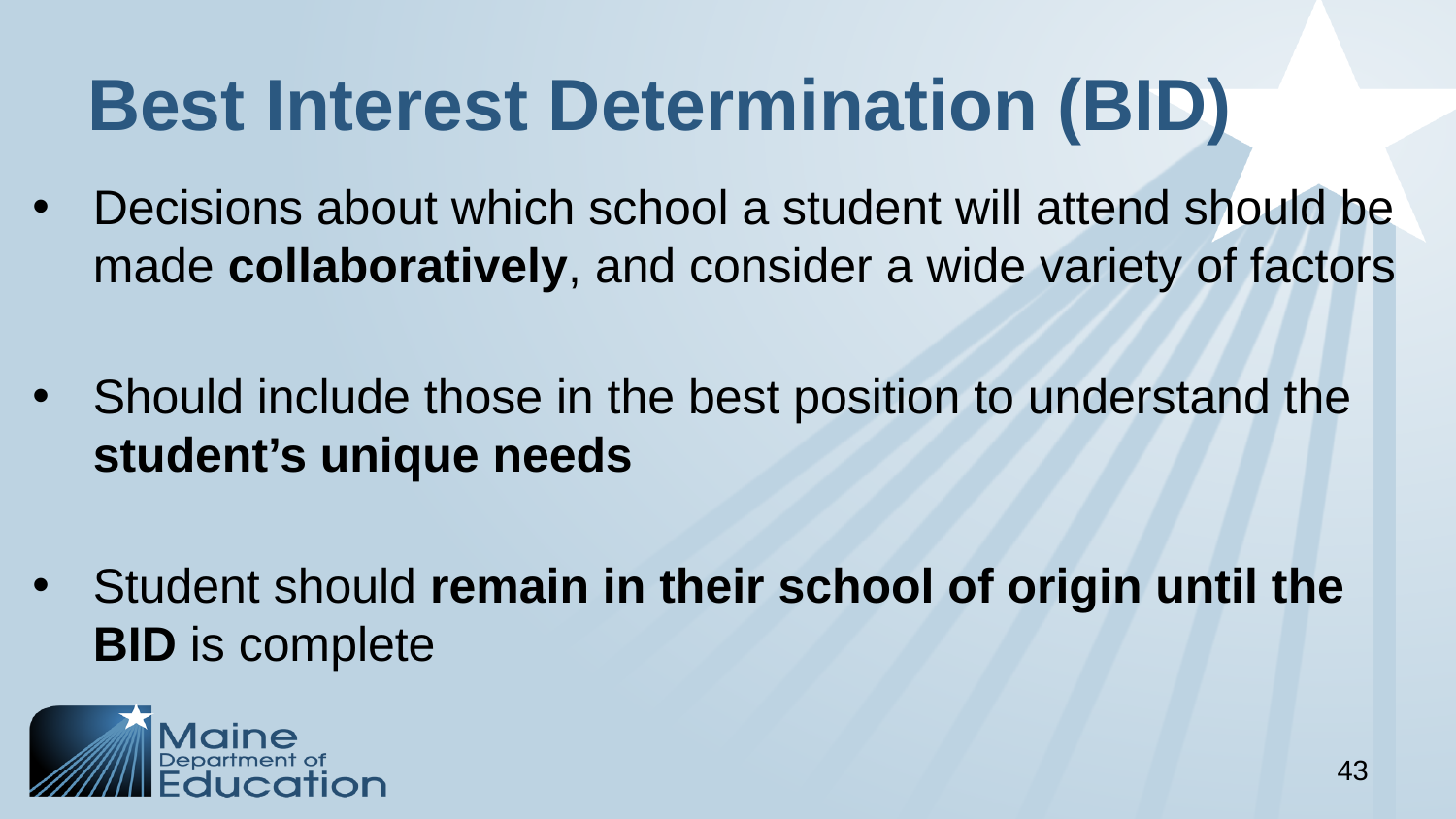

# Best Interest Determination (BID)
Decisions about which school a student will attend should be made collaboratively, and consider a wide variety of factors

Should include those in the best position to understand the student’s unique needs

Student should remain in their school of origin until the BID is complete
43